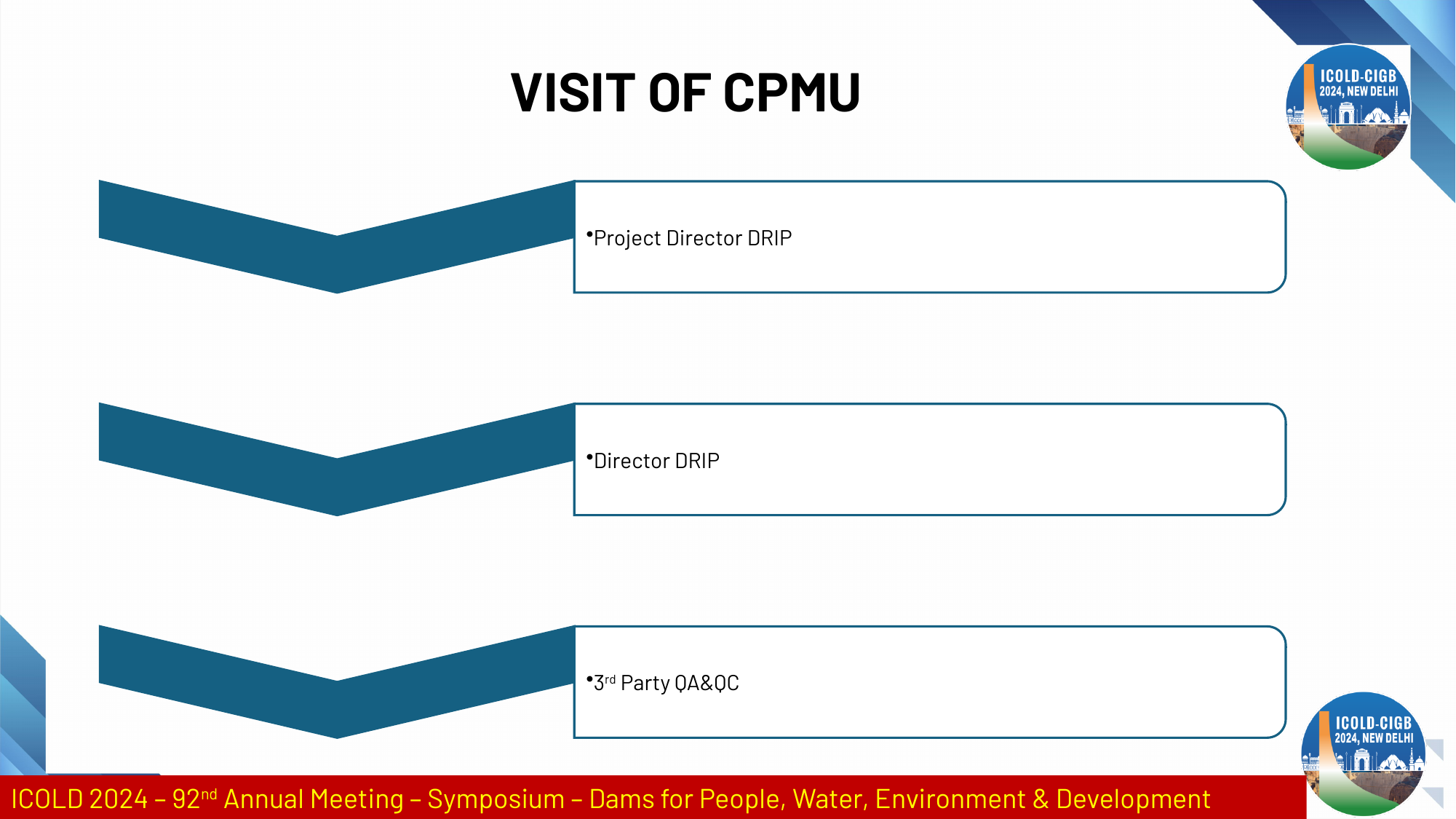

# VISIT OF CPMU
Project Director DRIP
Director DRIP
3rd Party QA&QC